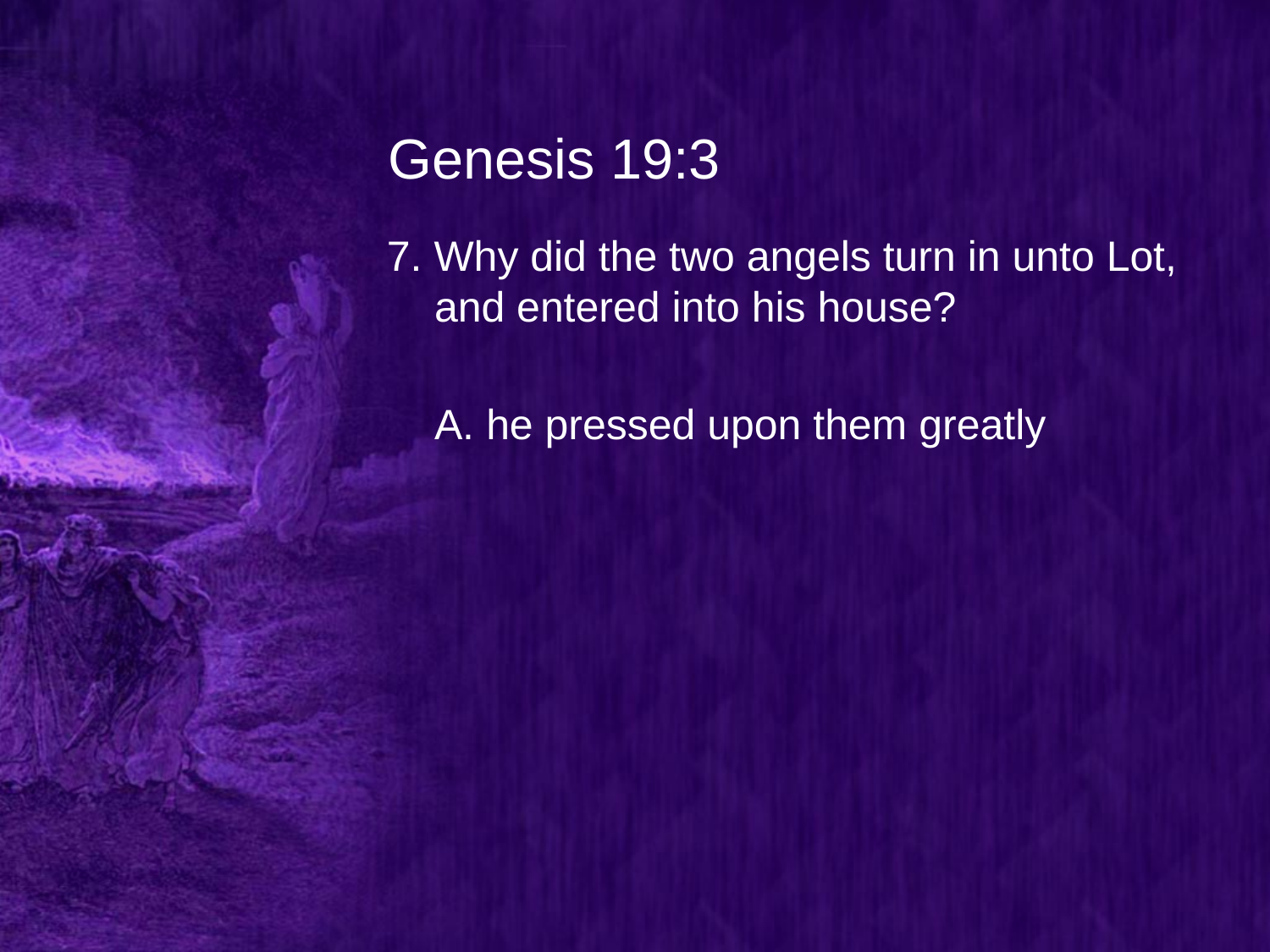

# Genesis 19:3
7. Why did the two angels turn in unto Lot, and entered into his house?

	A. he pressed upon them greatly